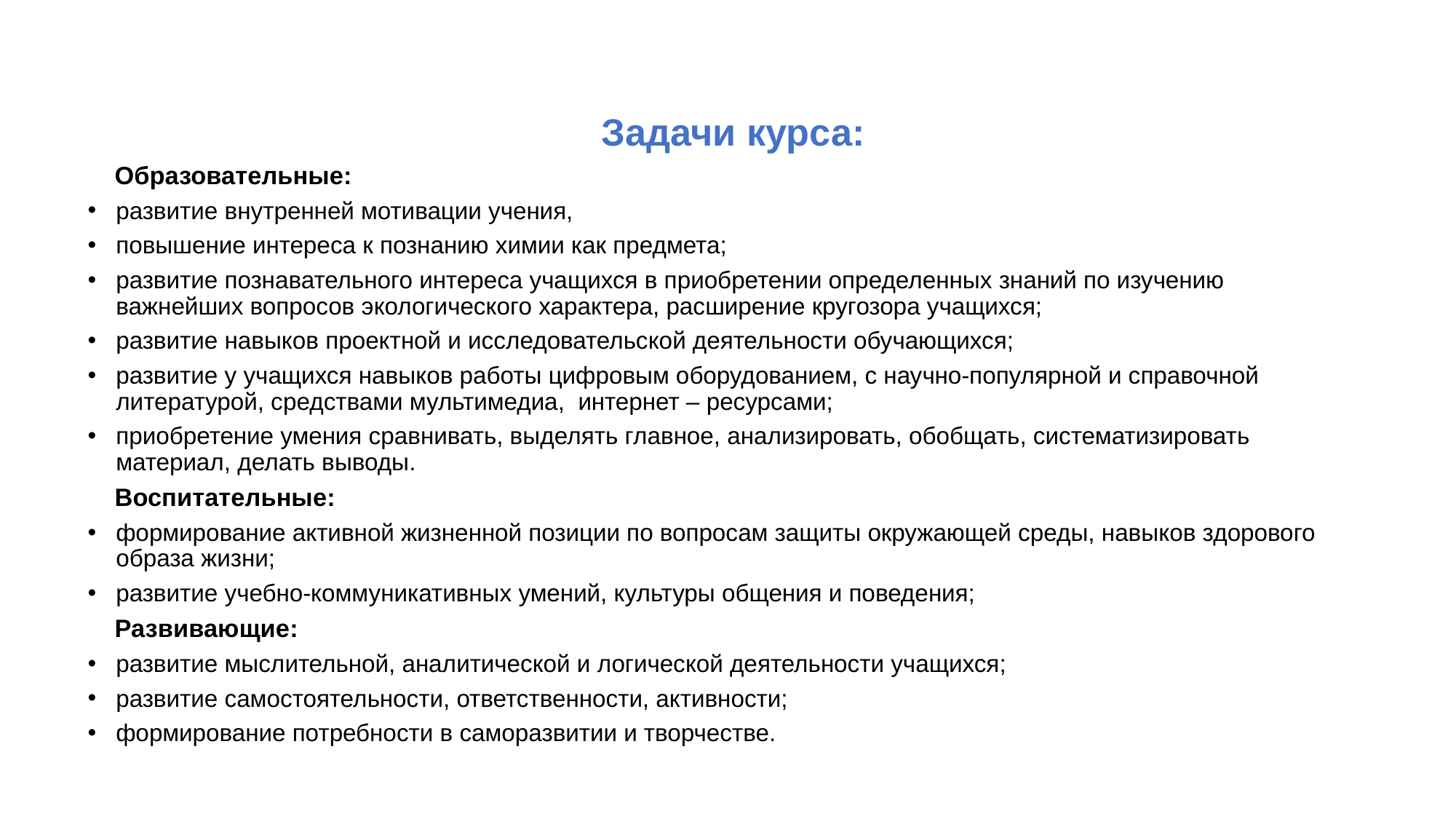

Задачи курса:
    Образовательные:
развитие внутренней мотивации учения,
повышение интереса к познанию химии как предмета;
развитие познавательного интереса учащихся в приобретении определенных знаний по изучению важнейших вопросов экологического характера, расширение кругозора учащихся;
развитие навыков проектной и исследовательской деятельности обучающихся;
развитие у учащихся навыков работы цифровым оборудованием, с научно-популярной и справочной литературой, средствами мультимедиа,  интернет – ресурсами;
приобретение умения сравнивать, выделять главное, анализировать, обобщать, систематизировать материал, делать выводы.
    Воспитательные:
формирование активной жизненной позиции по вопросам защиты окружающей среды, навыков здорового образа жизни;
развитие учебно-коммуникативных умений, культуры общения и поведения;
    Развивающие:
развитие мыслительной, аналитической и логической деятельности учащихся;
развитие самостоятельности, ответственности, активности;
формирование потребности в саморазвитии и творчестве.